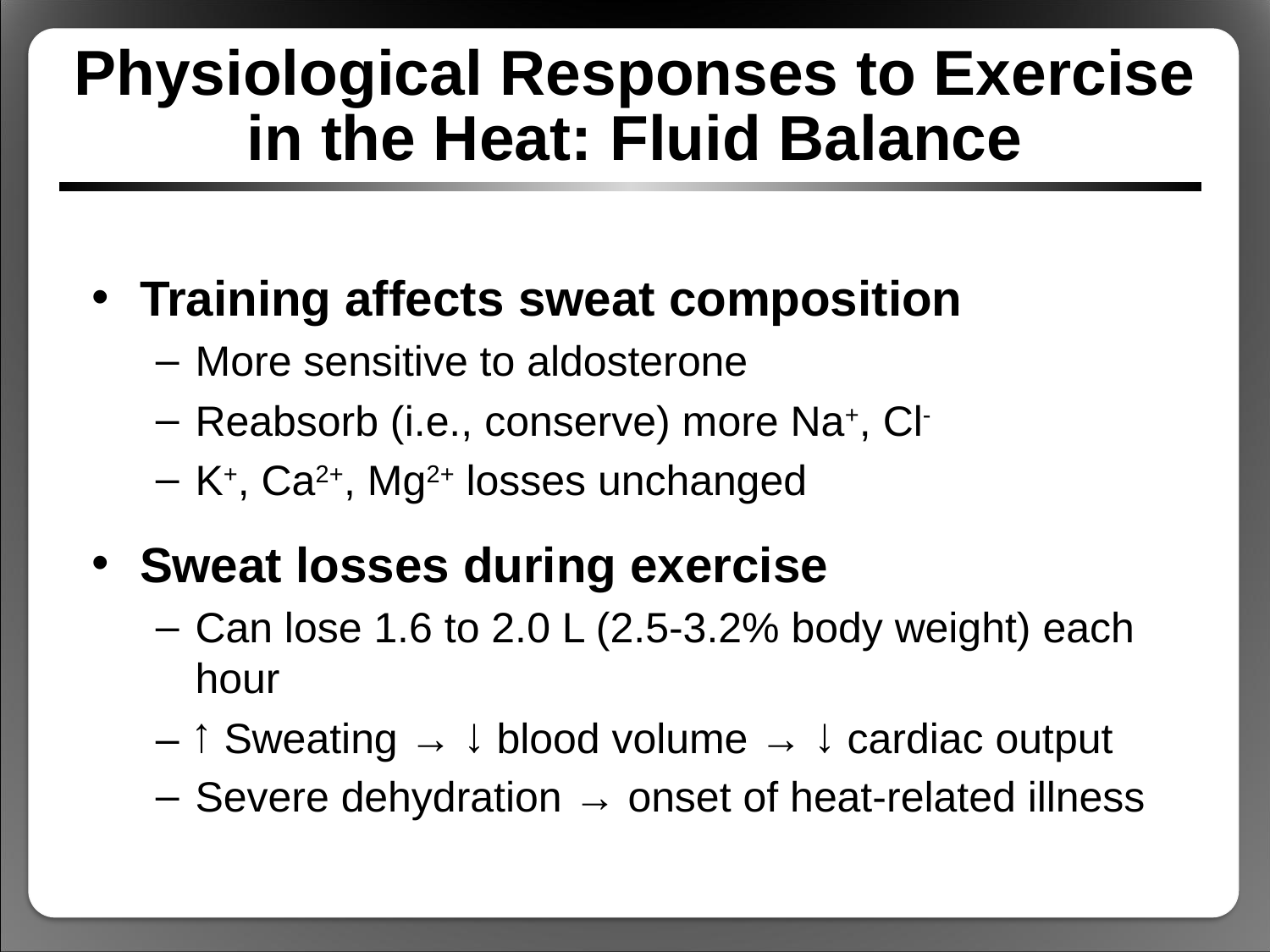

# Physiological Responses to Exercise in the Heat: Fluid Balance
Training affects sweat composition
More sensitive to aldosterone
Reabsorb (i.e., conserve) more Na+, Cl-
K+, Ca2+, Mg2+ losses unchanged

Sweat losses during exercise
Can lose 1.6 to 2.0 L (2.5-3.2% body weight) each hour
– ↑ Sweating → ↓ blood volume → ↓ cardiac output
Severe dehydration → onset of heat-related illness